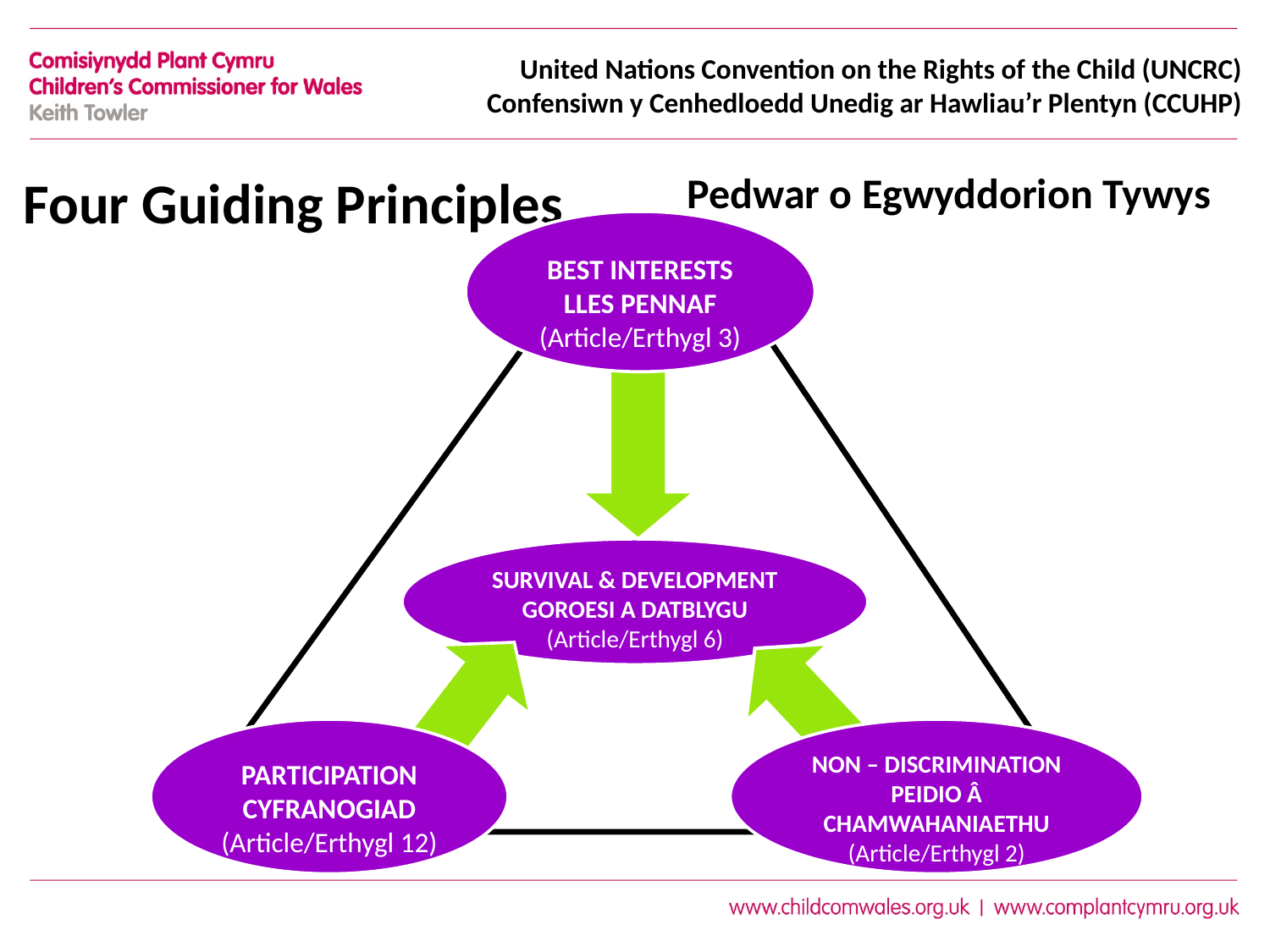

United Nations Convention on the Rights of the Child (UNCRC)
Confensiwn y Cenhedloedd Unedig ar Hawliau’r Plentyn (CCUHP)
Pedwar o Egwyddorion Tywys

Four Guiding Principles

BEST INTERESTS
LLES PENNAF
(Article/Erthygl 3)

SURVIVAL & DEVELOPMENT
GOROESI A DATBLYGU (Article/Erthygl 6)

PARTICIPATION
CYFRANOGIAD
(Article/Erthygl 12)
NON – DISCRIMINATION
PEIDIO Â CHAMWAHANIAETHU
(Article/Erthygl 2)